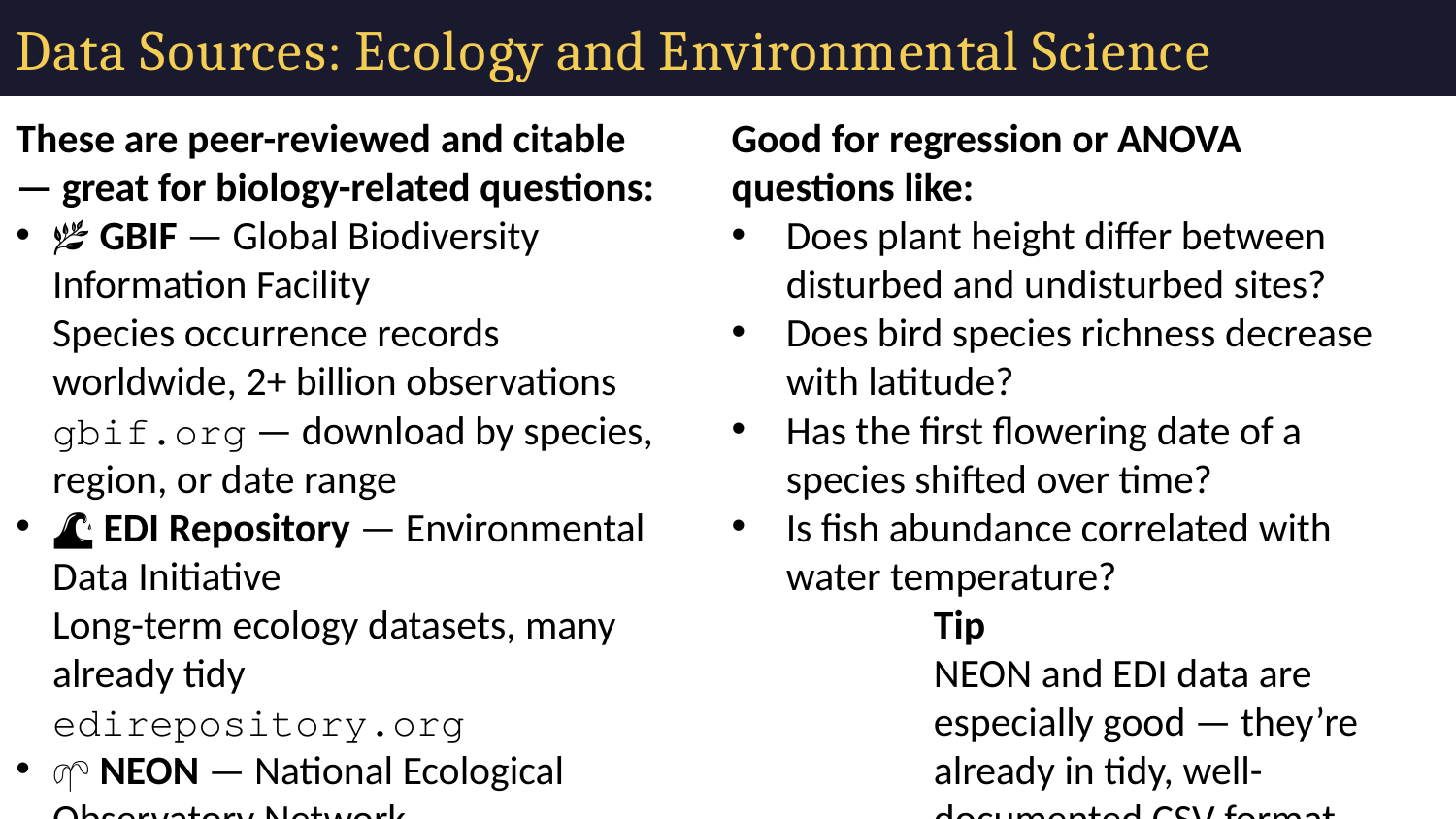

# Data Sources: Ecology and Environmental Science
These are peer-reviewed and citable — great for biology-related questions:
🌿 GBIF — Global Biodiversity Information Facility
Species occurrence records worldwide, 2+ billion observations
gbif.org — download by species, region, or date range
🌊 EDI Repository — Environmental Data Initiative
Long-term ecology datasets, many already tidy
edirepository.org
🌱 NEON — National Ecological Observatory Network
Standardized ecological data across 81 US sites
data.neonscience.org
📦 Dryad — data behind published papers
Every dataset comes with a real paper you can cite
datadryad.org
🔬 Zenodo — open research data from labs worldwide
zenodo.org
Figshare - https://figshare.com/
Good for regression or ANOVA questions like:
Does plant height differ between disturbed and undisturbed sites?
Does bird species richness decrease with latitude?
Has the first flowering date of a species shifted over time?
Is fish abundance correlated with water temperature?
Tip
NEON and EDI data are especially good — they’re already in tidy, well-documented CSV format and many come with R vignettes.